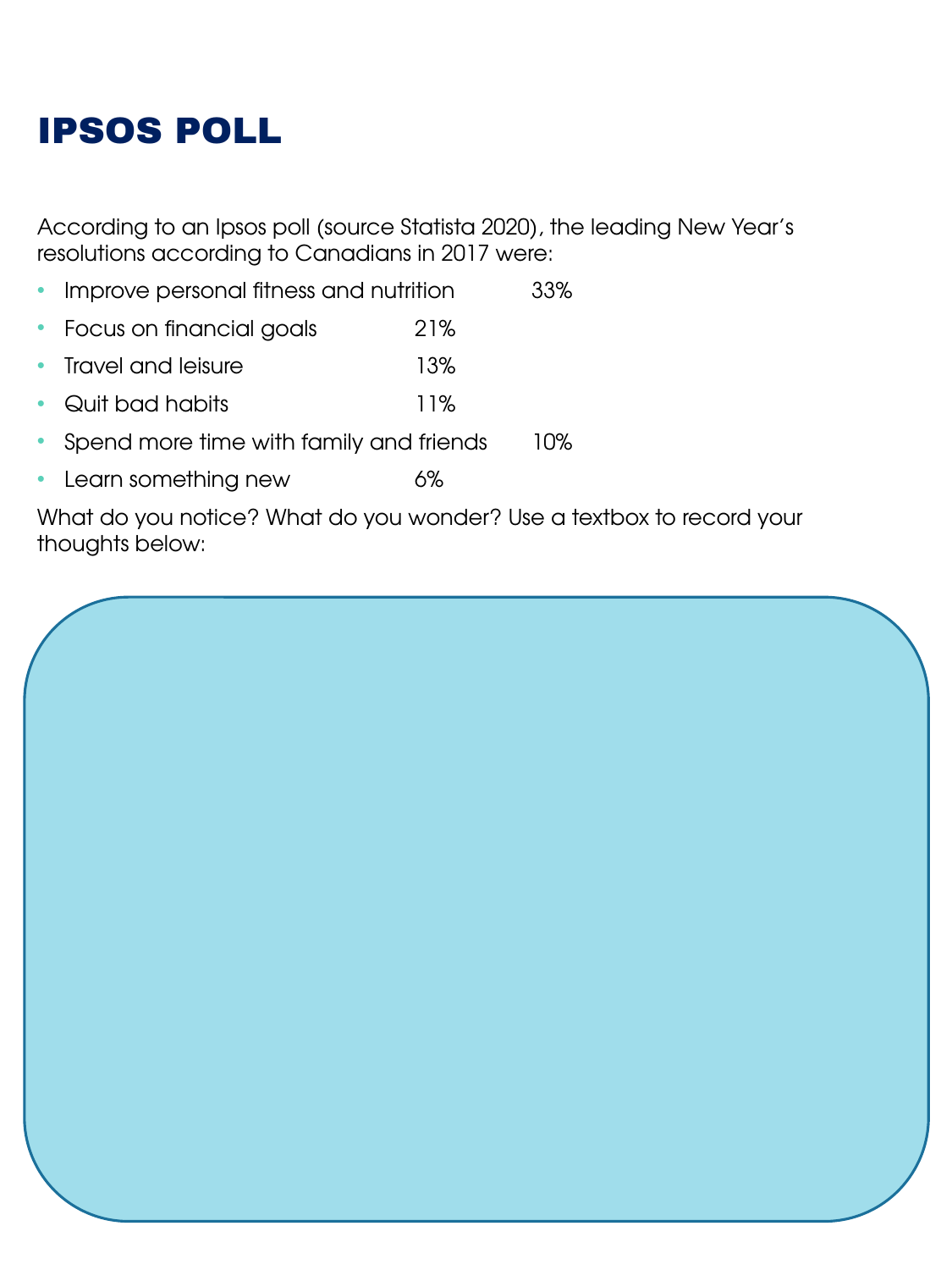

# Ipsos poll
According to an Ipsos poll (source Statista 2020), the leading New Year’s resolutions according to Canadians in 2017 were:
Improve personal fitness and nutrition 		33%
Focus on financial goals 					21%
Travel and leisure							13%
Quit bad habits							11%
Spend more time with family and friends	10%
Learn something new						6%
What do you notice? What do you wonder? Use a textbox to record your thoughts below:

3